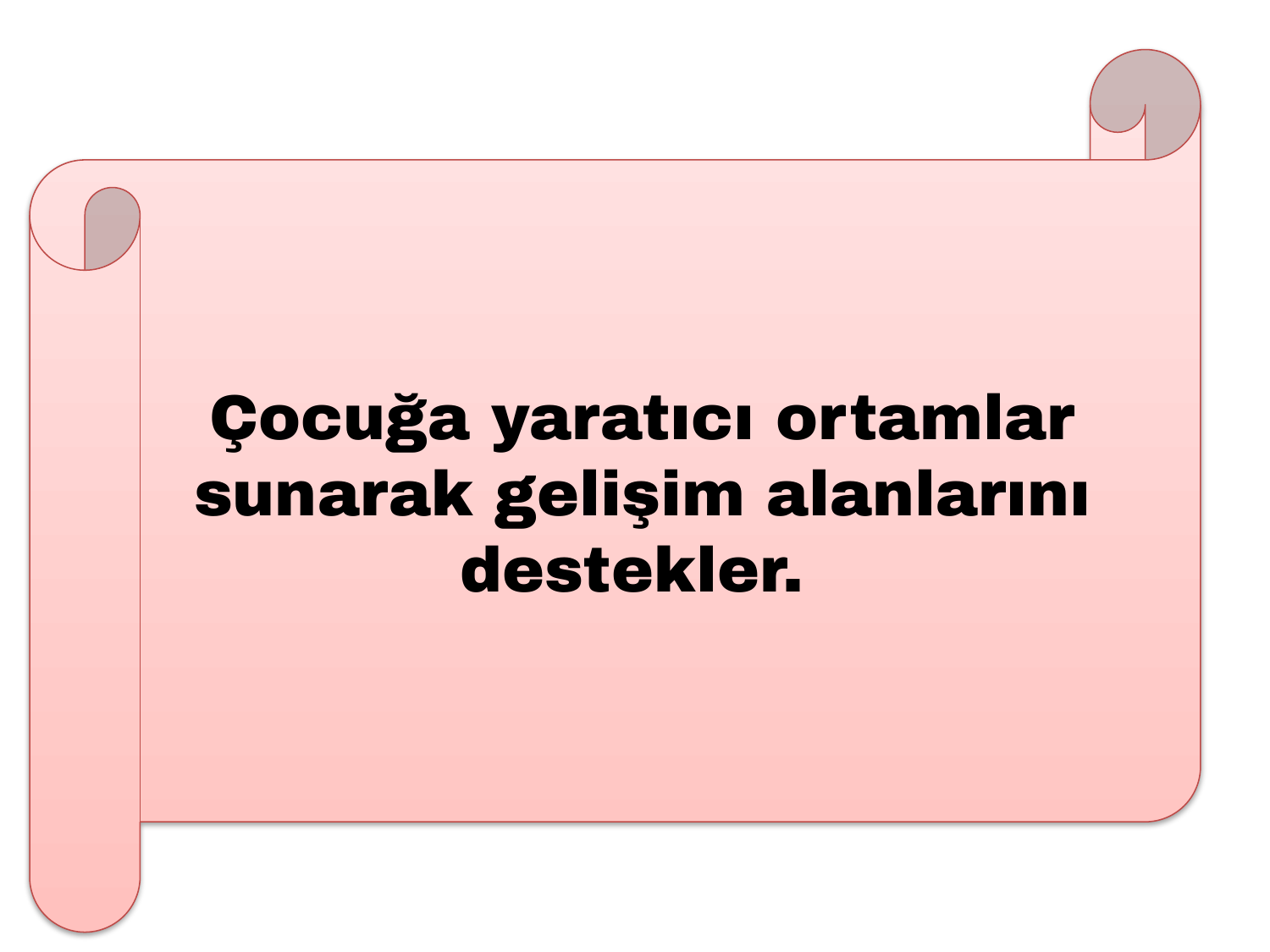

Çocuğa yaratıcı ortamlar sunarak gelişim alanlarını destekler.